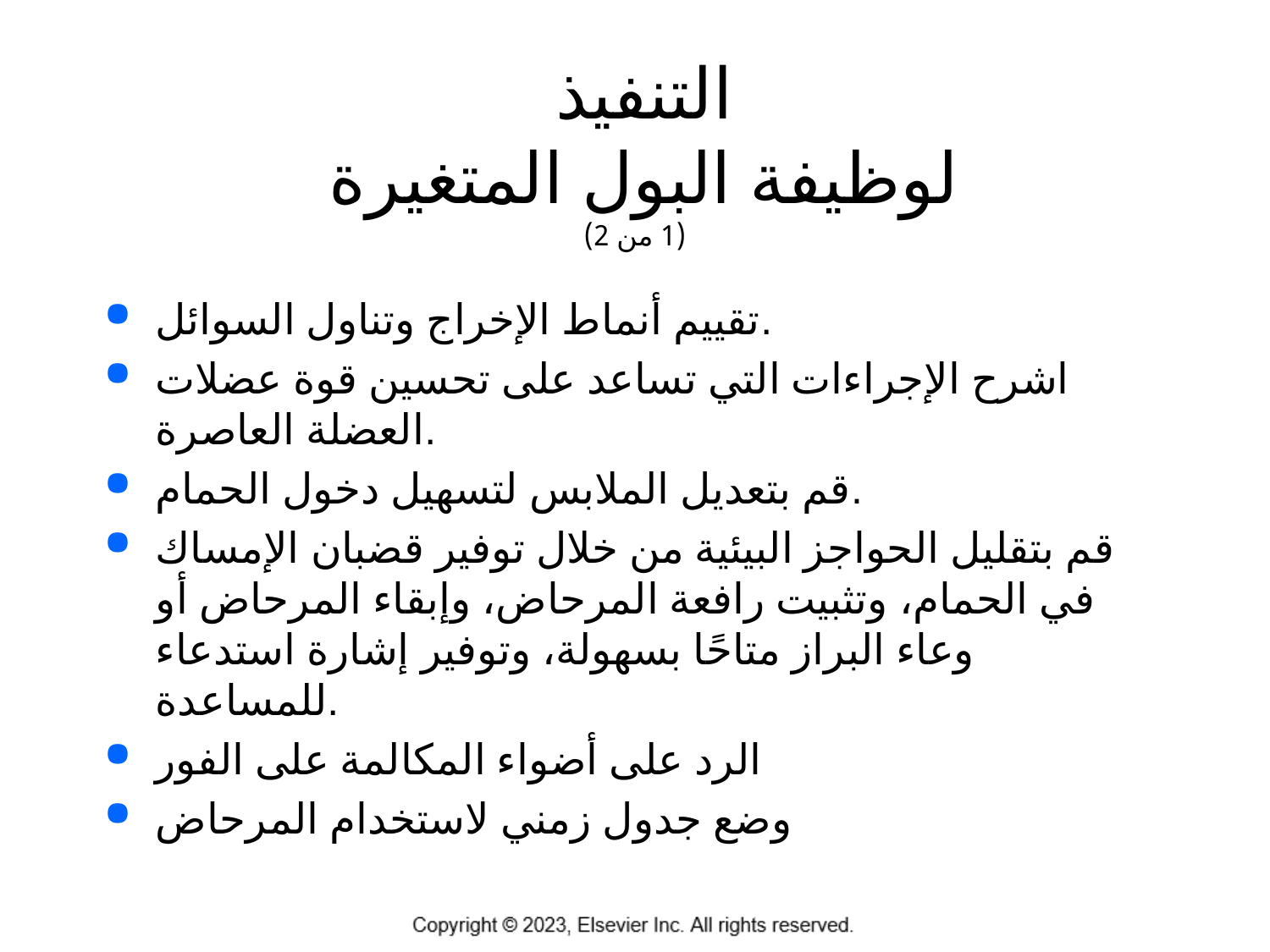

# التنفيذ لوظيفة البول المتغيرة (1 من 2)
تقييم أنماط الإخراج وتناول السوائل.
اشرح الإجراءات التي تساعد على تحسين قوة عضلات العضلة العاصرة.
قم بتعديل الملابس لتسهيل دخول الحمام.
قم بتقليل الحواجز البيئية من خلال توفير قضبان الإمساك في الحمام، وتثبيت رافعة المرحاض، وإبقاء المرحاض أو وعاء البراز متاحًا بسهولة، وتوفير إشارة استدعاء للمساعدة.
الرد على أضواء المكالمة على الفور
وضع جدول زمني لاستخدام المرحاض